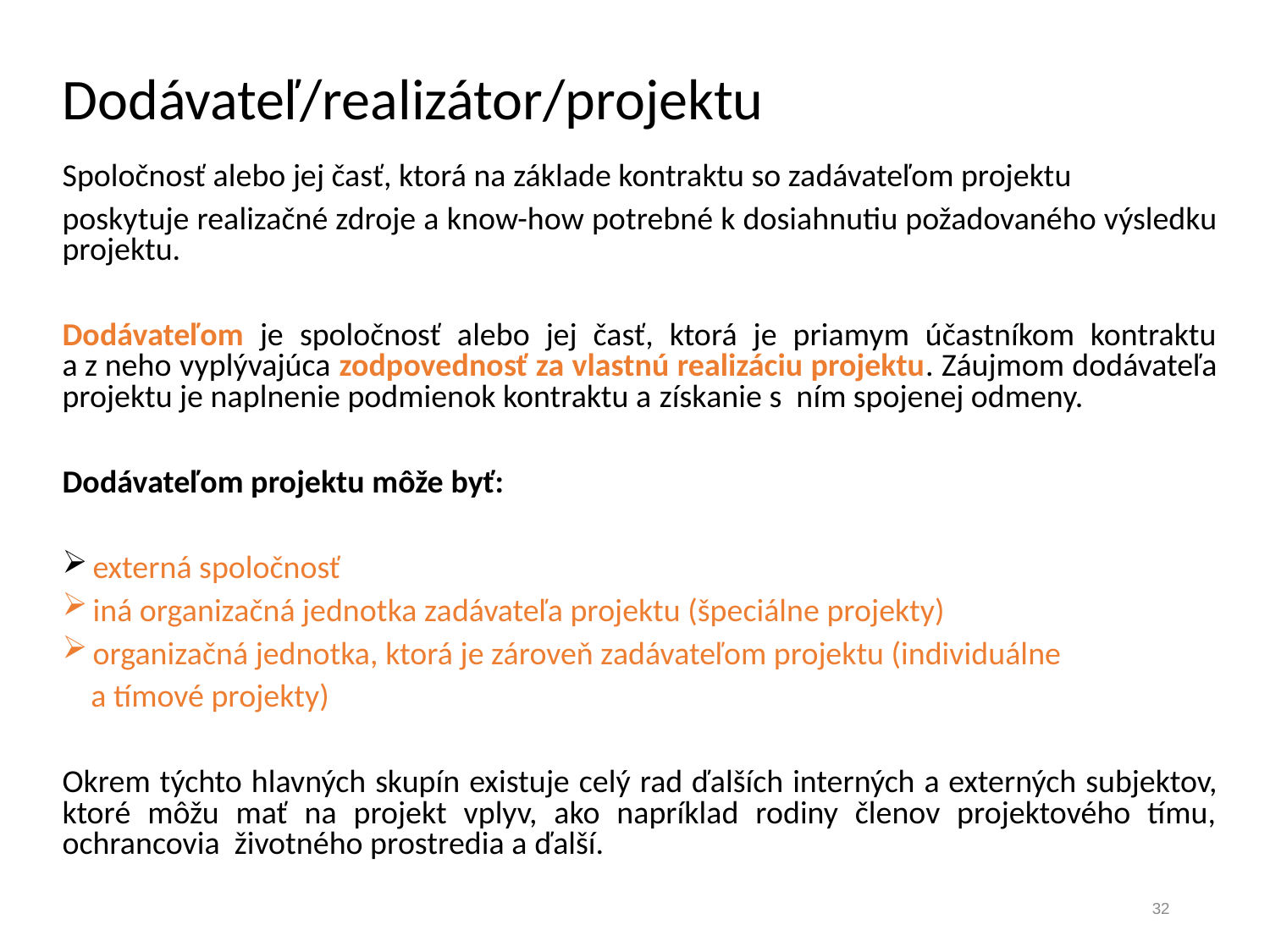

Dodávateľ/realizátor/projektu
Spoločnosť alebo jej časť, ktorá na základe kontraktu so zadávateľom projektu
poskytuje realizačné zdroje a know-how potrebné k dosiahnutiu požadovaného výsledku projektu.

Dodávateľom je spoločnosť alebo jej časť, ktorá je priamym účastníkom kontraktu a z neho vyplývajúca zodpovednosť za vlastnú realizáciu projektu. Záujmom dodávateľa projektu je naplnenie podmienok kontraktu a získanie s  ním spojenej odmeny.

Dodávateľom projektu môže byť:

 externá spoločnosť
 iná organizačná jednotka zadávateľa projektu (špeciálne projekty)
 organizačná jednotka, ktorá je zároveň zadávateľom projektu (individuálne
    a tímové projekty)

Okrem týchto hlavných skupín existuje celý rad ďalších interných a externých subjektov, ktoré môžu mať na projekt vplyv, ako napríklad rodiny členov projektového tímu, ochrancovia  životného prostredia a ďalší.

32